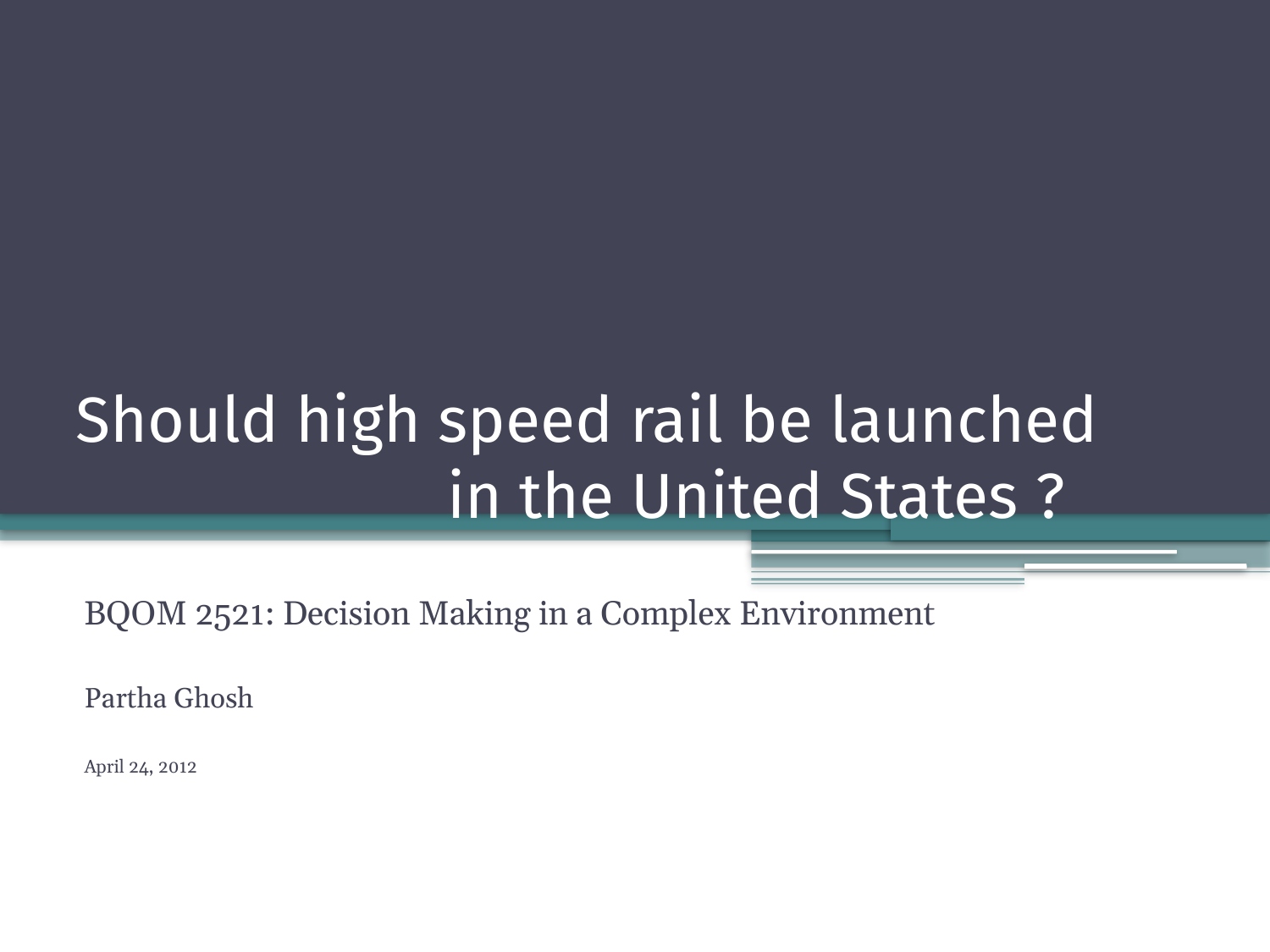

# Should high speed rail be launched                              in the United States ?

BQOM 2521: Decision Making in a Complex Environment

Partha Ghosh

April 24, 2012